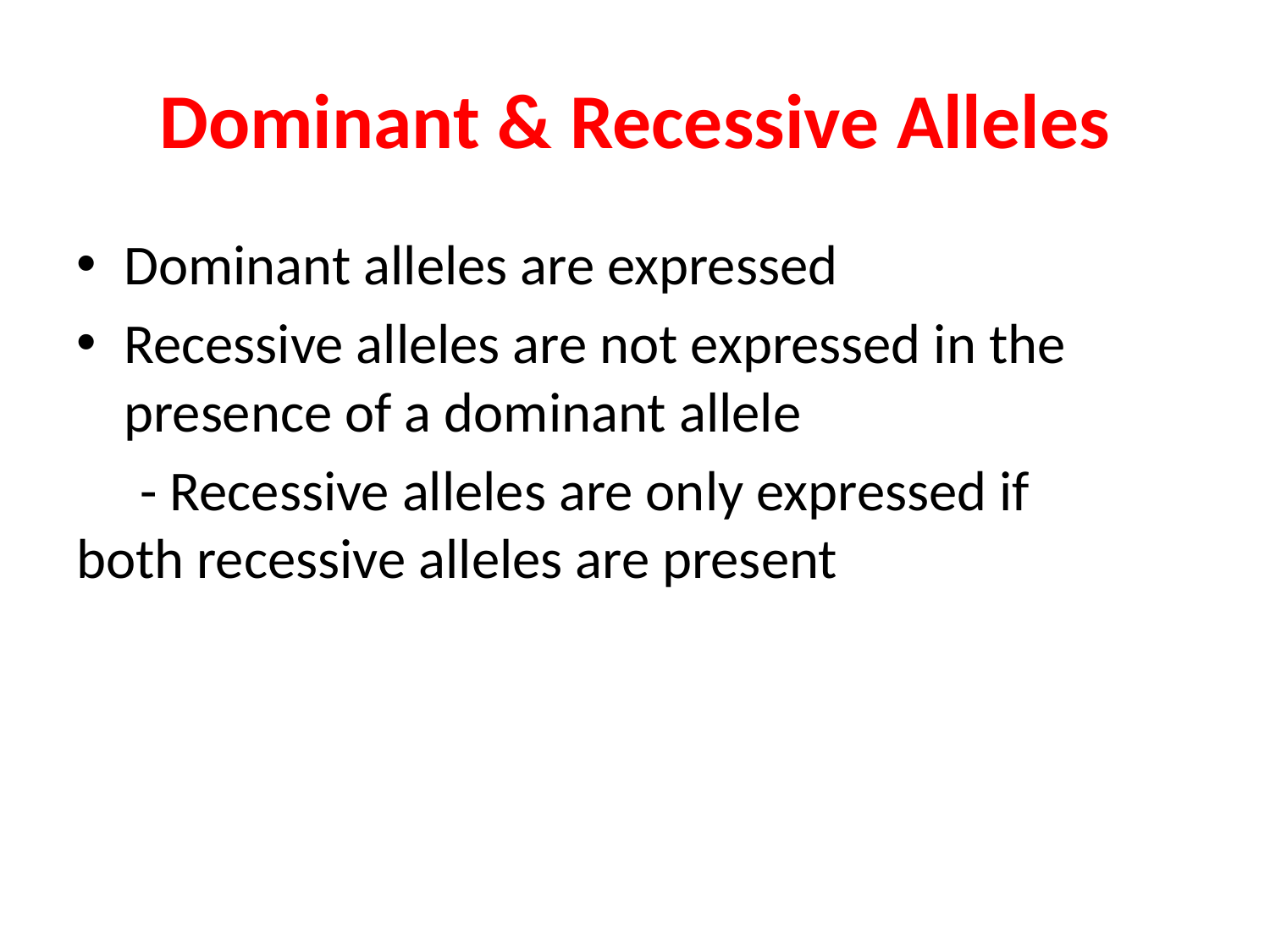

# Dominant & Recessive Alleles
Dominant alleles are expressed
Recessive alleles are not expressed in the presence of a dominant allele
     - Recessive alleles are only expressed if     both recessive alleles are present